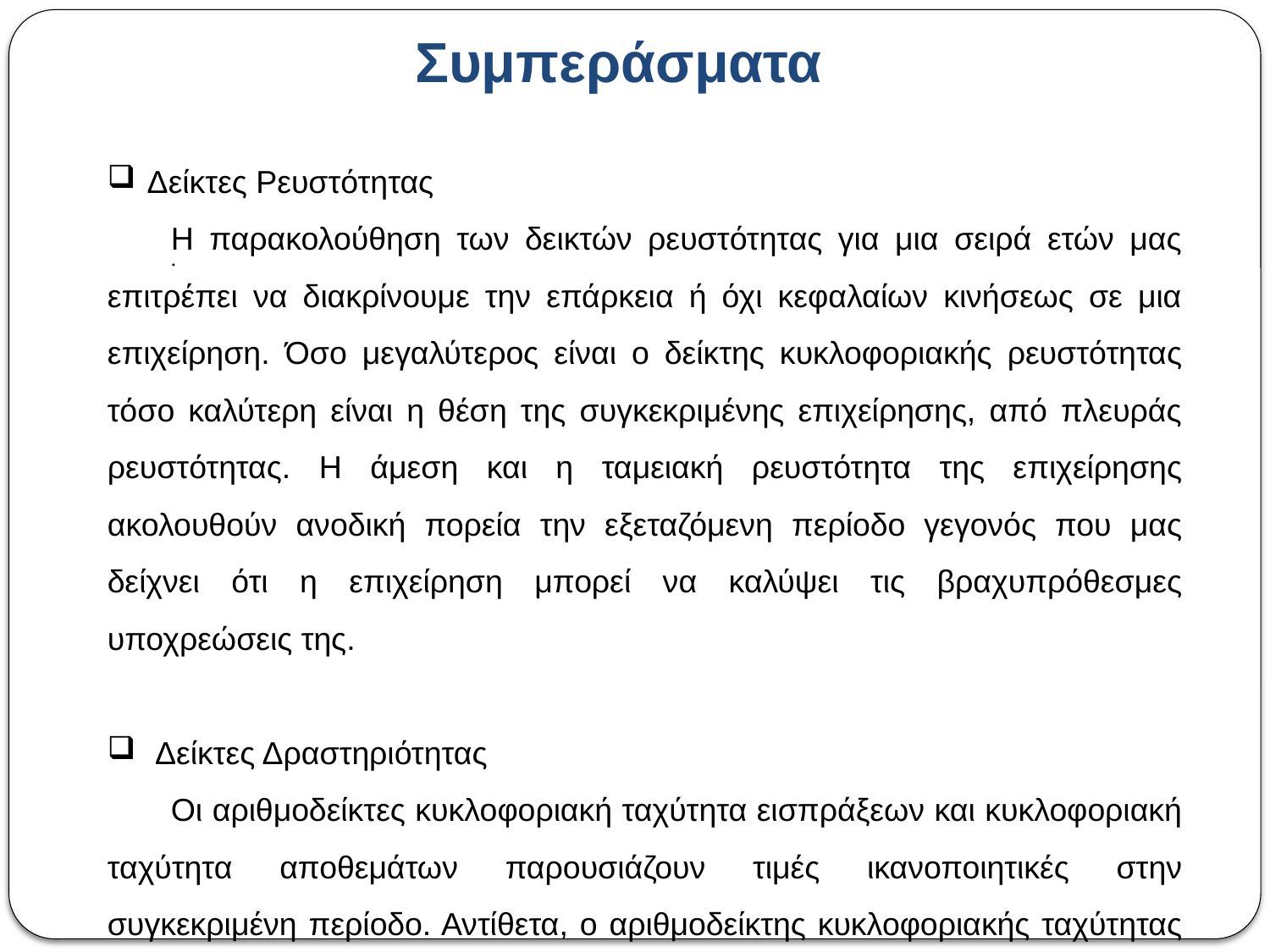

# Συμπεράσματα
Δείκτες Ρευστότητας
Η παρακολούθηση των δεικτών ρευστότητας για μια σειρά ετών μας επιτρέπει να διακρίνουμε την επάρκεια ή όχι κεφαλαίων κινήσεως σε μια επιχείρηση. Όσο μεγαλύτερος είναι ο δείκτης κυκλοφοριακής ρευστότητας τόσο καλύτερη είναι η θέση της συγκεκριμένης επιχείρησης, από πλευράς ρευστότητας. Η άμεση και η ταμειακή ρευστότητα της επιχείρησης ακολουθούν ανοδική πορεία την εξεταζόμενη περίοδο γεγονός που μας δείχνει ότι η επιχείρηση μπορεί να καλύψει τις βραχυπρόθεσμες υποχρεώσεις της.

Δείκτες Δραστηριότητας
Οι αριθμοδείκτες κυκλοφοριακή ταχύτητα εισπράξεων και κυκλοφοριακή ταχύτητα αποθεμάτων παρουσιάζουν τιμές ικανοποιητικές στην συγκεκριμένη περίοδο. Αντίθετα, ο αριθμοδείκτης κυκλοφοριακής ταχύτητας ενεργητικού παρουσιάζει πτωτική τάση όλο το διάστημα.

.